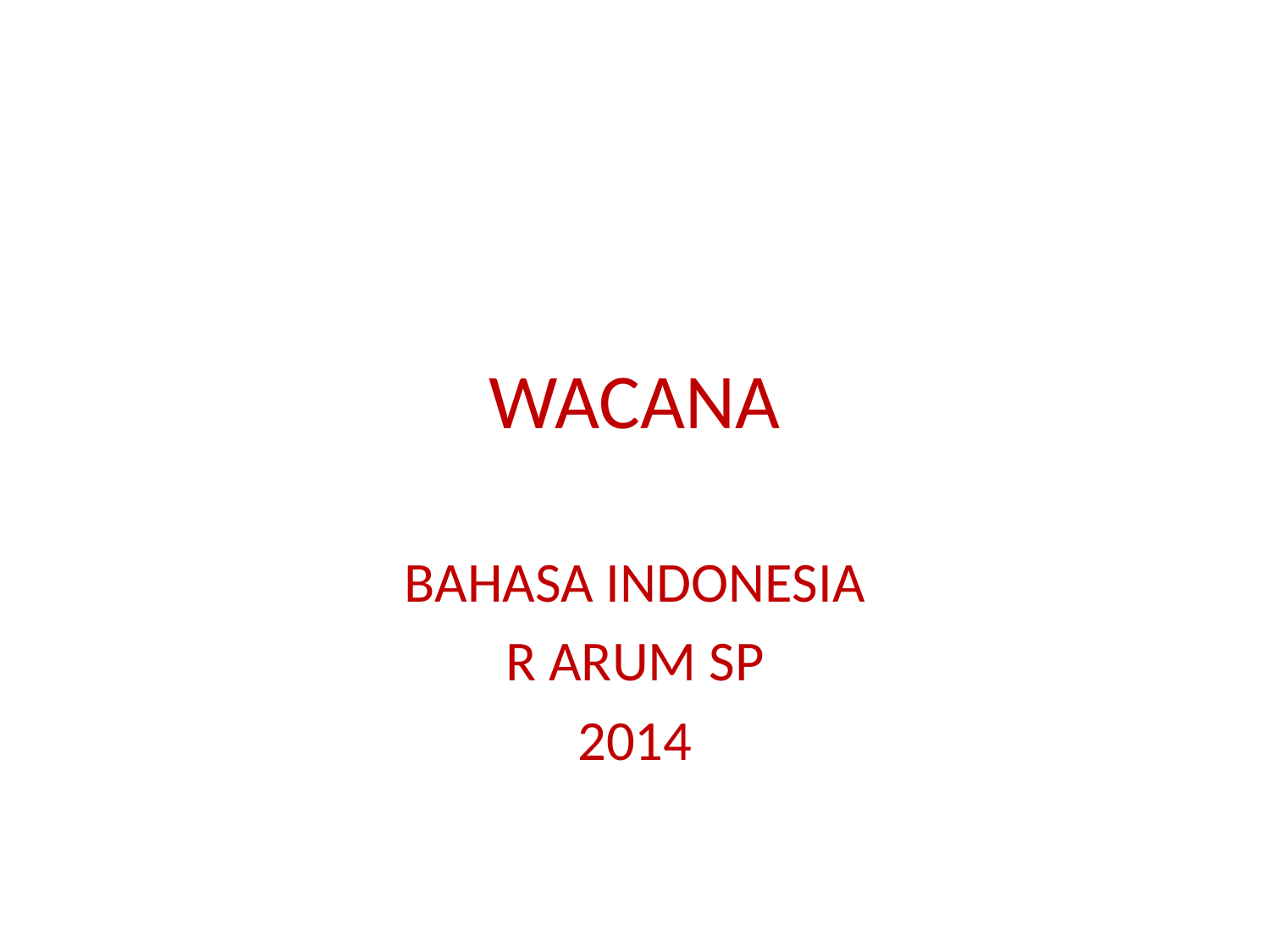

# WACANA
BAHASA INDONESIA
R ARUM SP
2014